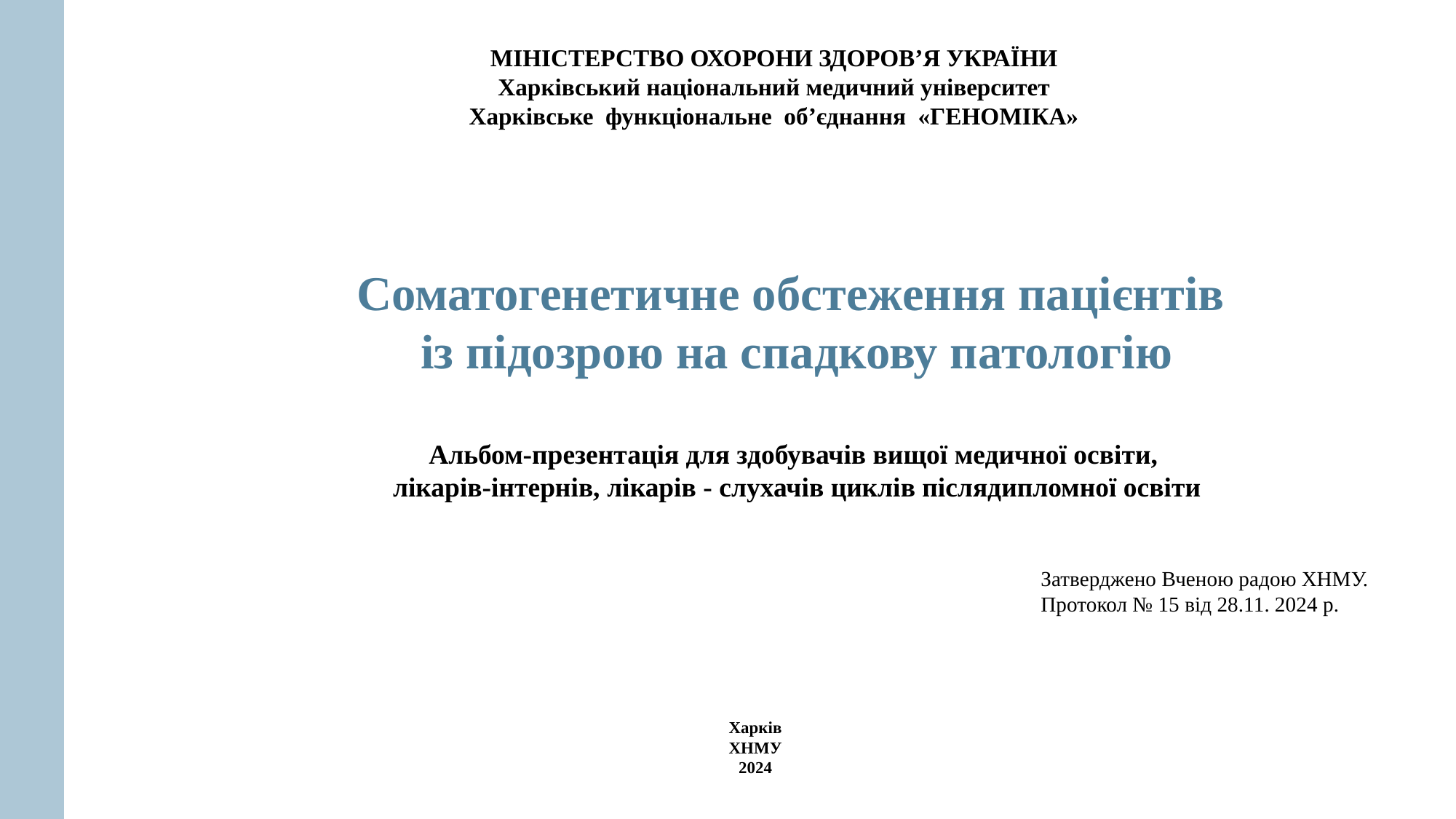

МІНІСТЕРСТВО ОХОРОНИ ЗДОРОВ’Я УКРАЇНИ
Харківський національний медичний університет
Харківське  функціональне  об’єднання  «ГЕНОМІКА»

Соматогенетичне обстеження пацієнтів
із підозрою на спадкову патологію

Альбом-презентація для здобувачів вищої медичної освіти,
лікарів-інтернів, лікарів - слухачів циклів післядипломної освіти
Затверджено Вченою радою ХНМУ.
Протокол № 15 від 28.11. 2024 р.
Харків
ХНМУ
2024